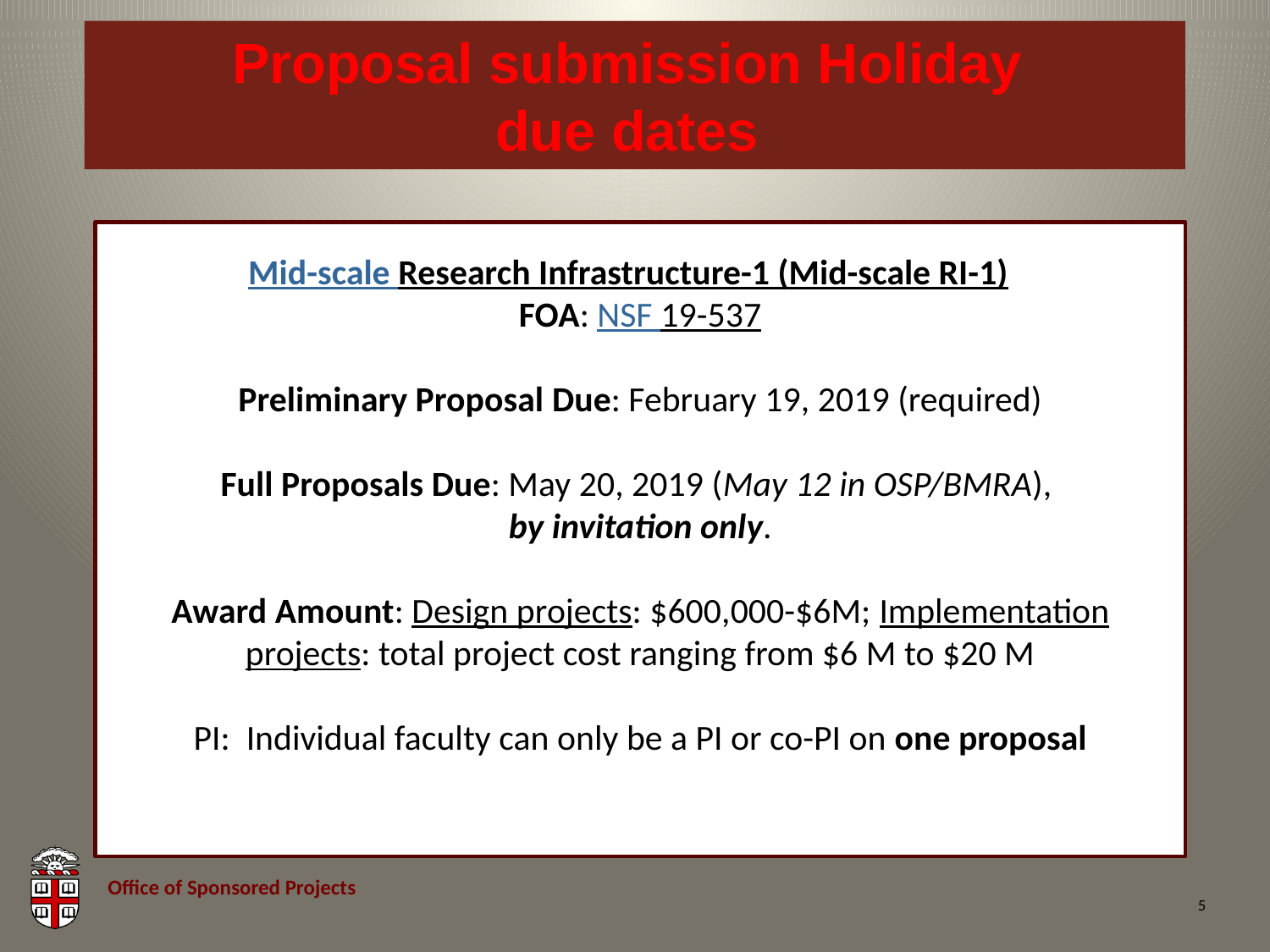

# Proposal submission Holiday due dates
Mid-scale Research Infrastructure-1 (Mid-scale RI-1)
FOA: NSF 19-537
Preliminary Proposal Due: February 19, 2019 (required)
Full Proposals Due: May 20, 2019 (May 12 in OSP/BMRA),
by invitation only.
Award Amount: Design projects: $600,000-$6M; Implementation projects: total project cost ranging from $6 M to $20 M

PI:  Individual faculty can only be a PI or co-PI on one proposal

5